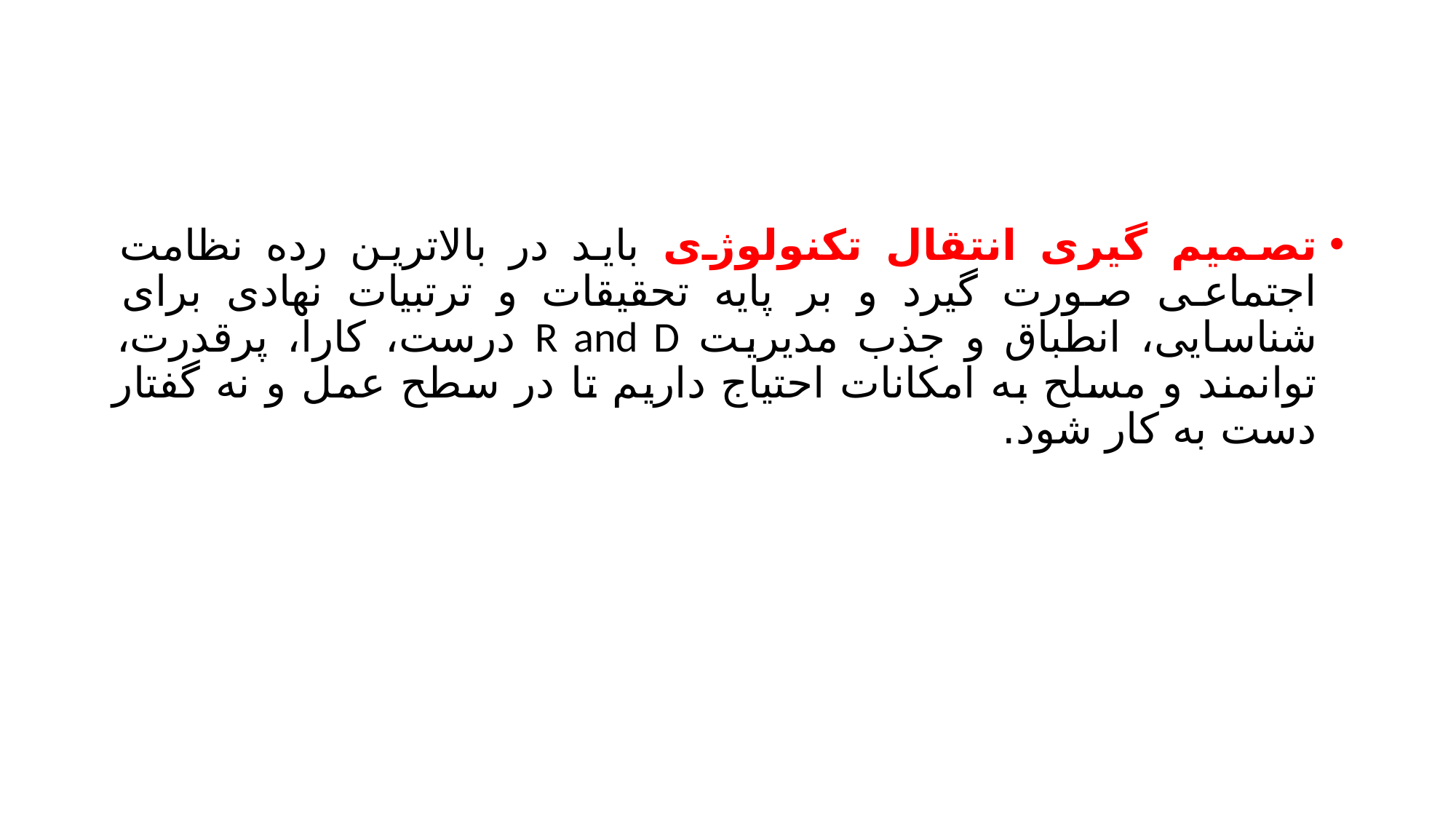

#
تصمیم گیری انتقال تکنولوژی باید در بالاترین رده نظامت اجتماعی صورت گیرد و بر پایه تحقیقات و ترتبیات نهادی برای شناسایی، انطباق و جذب مدیریت R and D درست، کارا، پرقدرت، توانمند و مسلح به امکانات احتیاج داریم تا در سطح عمل و نه گفتار دست به کار شود.